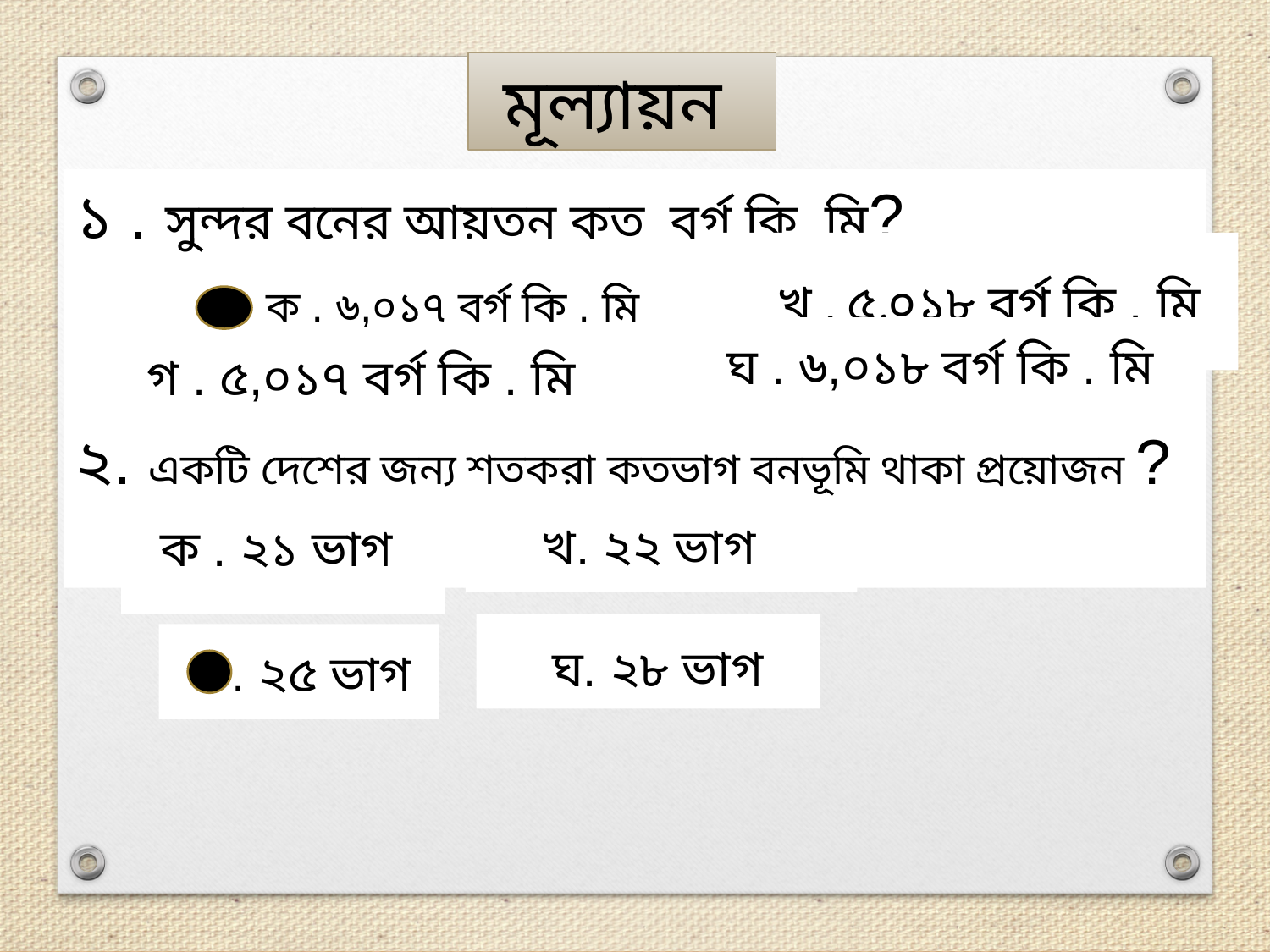

মূল্যায়ন
১ . সুন্দর বনের আয়তন কত  বর্গ কি .মি?
	ক . ৬,০১৭ বর্গ কি . মি

২. একটি দেশের জন্য শতকরা কতভাগ বনভূমি থাকা প্রয়োজন ?

খ . ৫,০১৮ বর্গ কি . মি

ঘ . ৬,০১৮ বর্গ কি . মি
গ . ৫,০১৭ বর্গ কি . মি
খ. ২২ ভাগ
ক . ২১ ভাগ

ঘ. ২৮ ভাগ
গ . ২৫ ভাগ